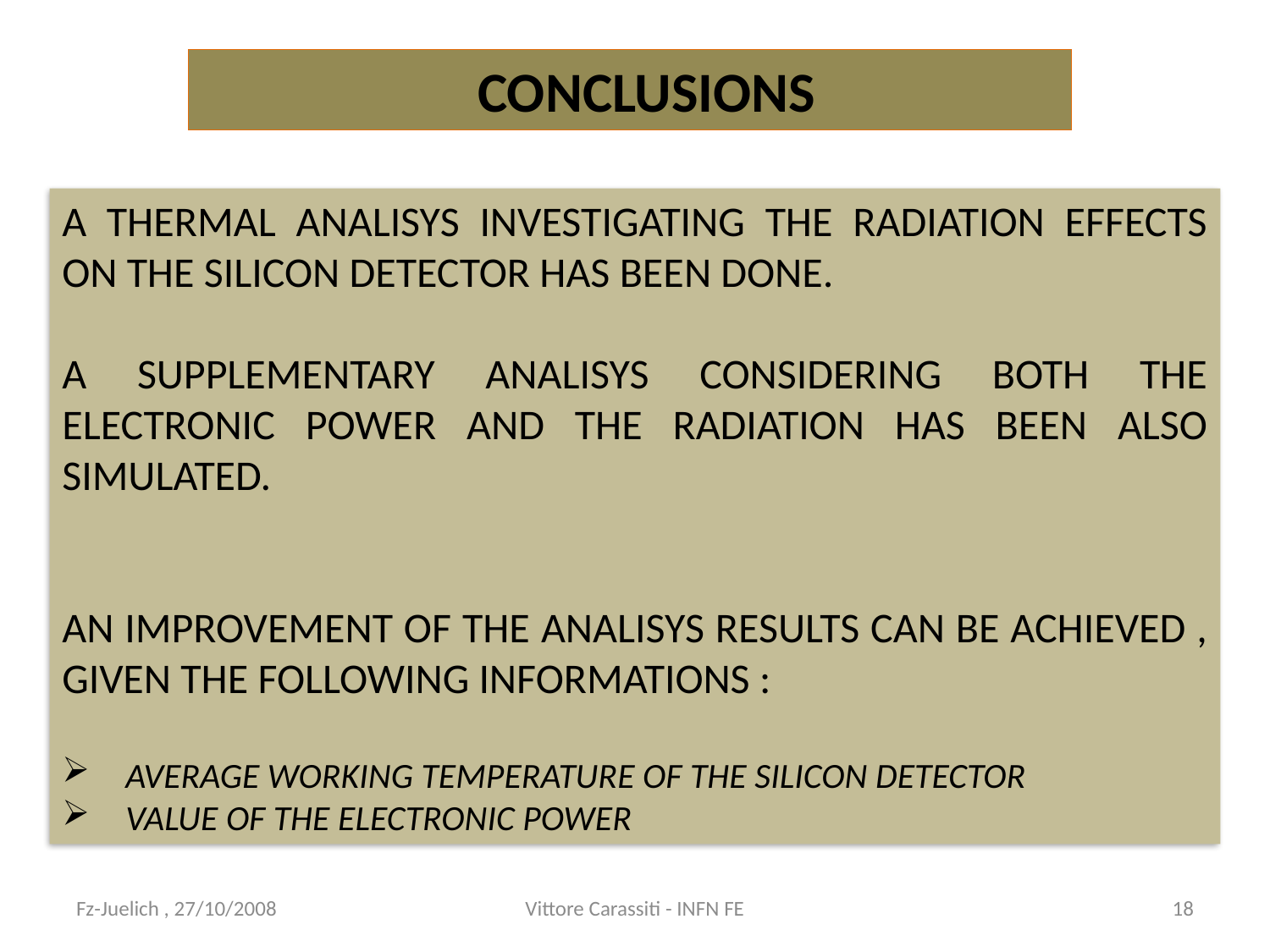

CONCLUSIONS
A THERMAL ANALISYS INVESTIGATING THE RADIATION EFFECTS ON THE SILICON DETECTOR HAS BEEN DONE.

A SUPPLEMENTARY ANALISYS CONSIDERING BOTH THE ELECTRONIC POWER AND THE RADIATION HAS BEEN ALSO SIMULATED.

AN IMPROVEMENT OF THE ANALISYS RESULTS CAN BE ACHIEVED , GIVEN THE FOLLOWING INFORMATIONS :

AVERAGE WORKING TEMPERATURE OF THE SILICON DETECTOR
VALUE OF THE ELECTRONIC POWER
Fz-Juelich , 27/10/2008
Vittore Carassiti - INFN FE
18